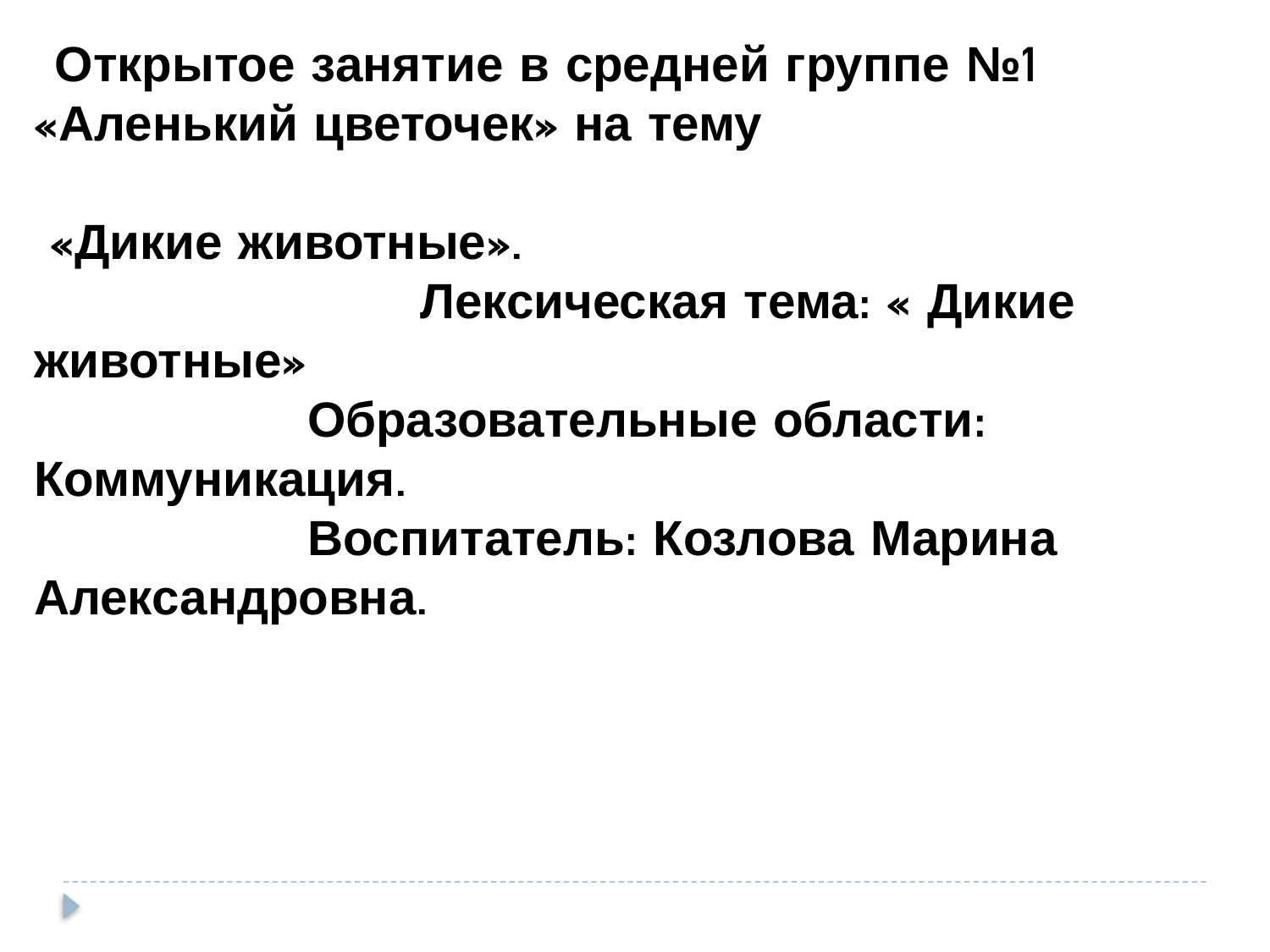

Открытое занятие в средней группе №1 «Аленький цветочек» на тему                                                                                                          «Дикие животные».
                        Лексическая тема: « Дикие животные»
                 Образовательные области: Коммуникация.
                 Воспитатель: Козлова Марина Александровна.